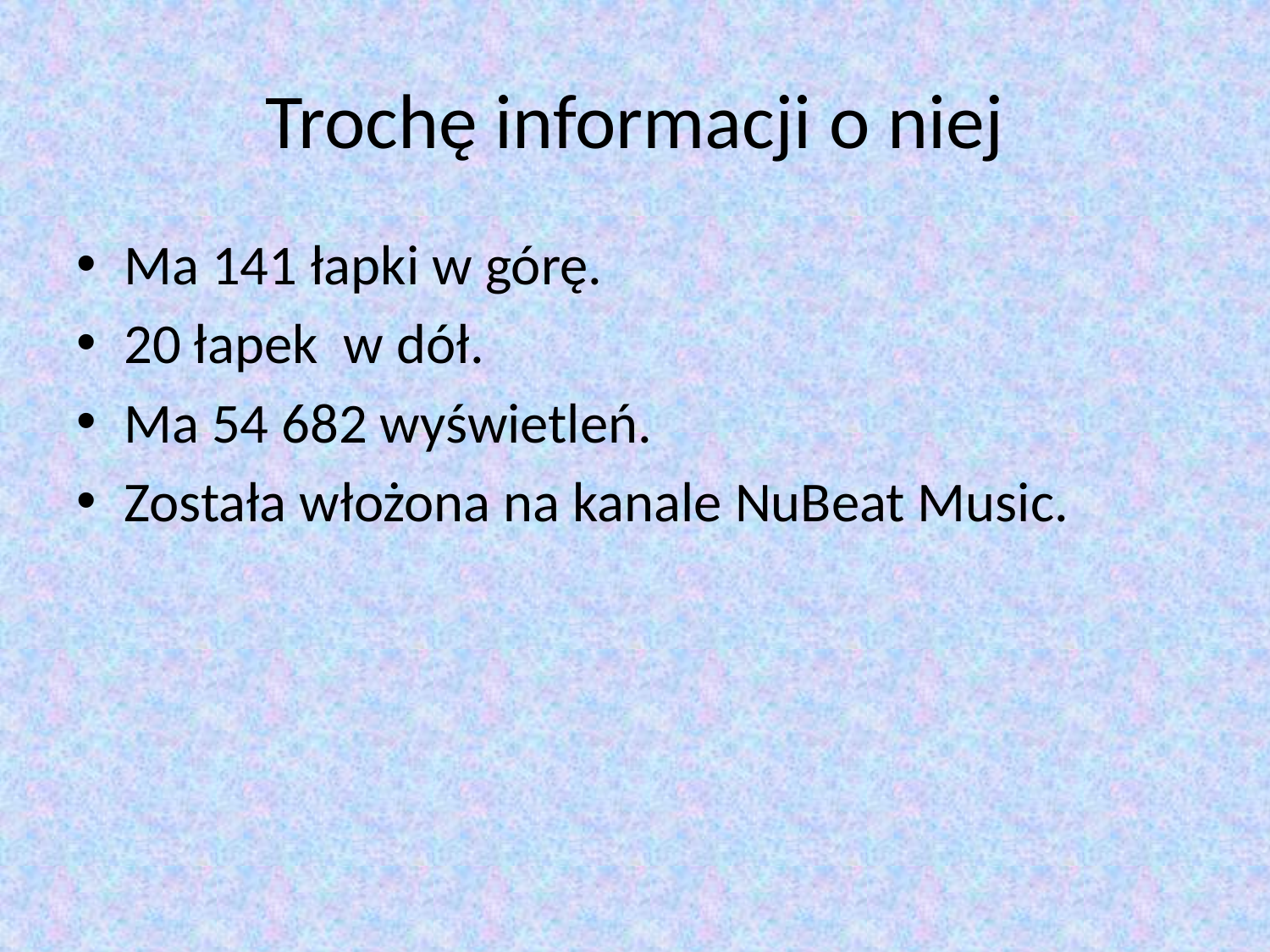

# Trochę informacji o niej
Ma 141 łapki w górę.
20 łapek  w dół.
Ma 54 682 wyświetleń.
Została włożona na kanale NuBeat Music.